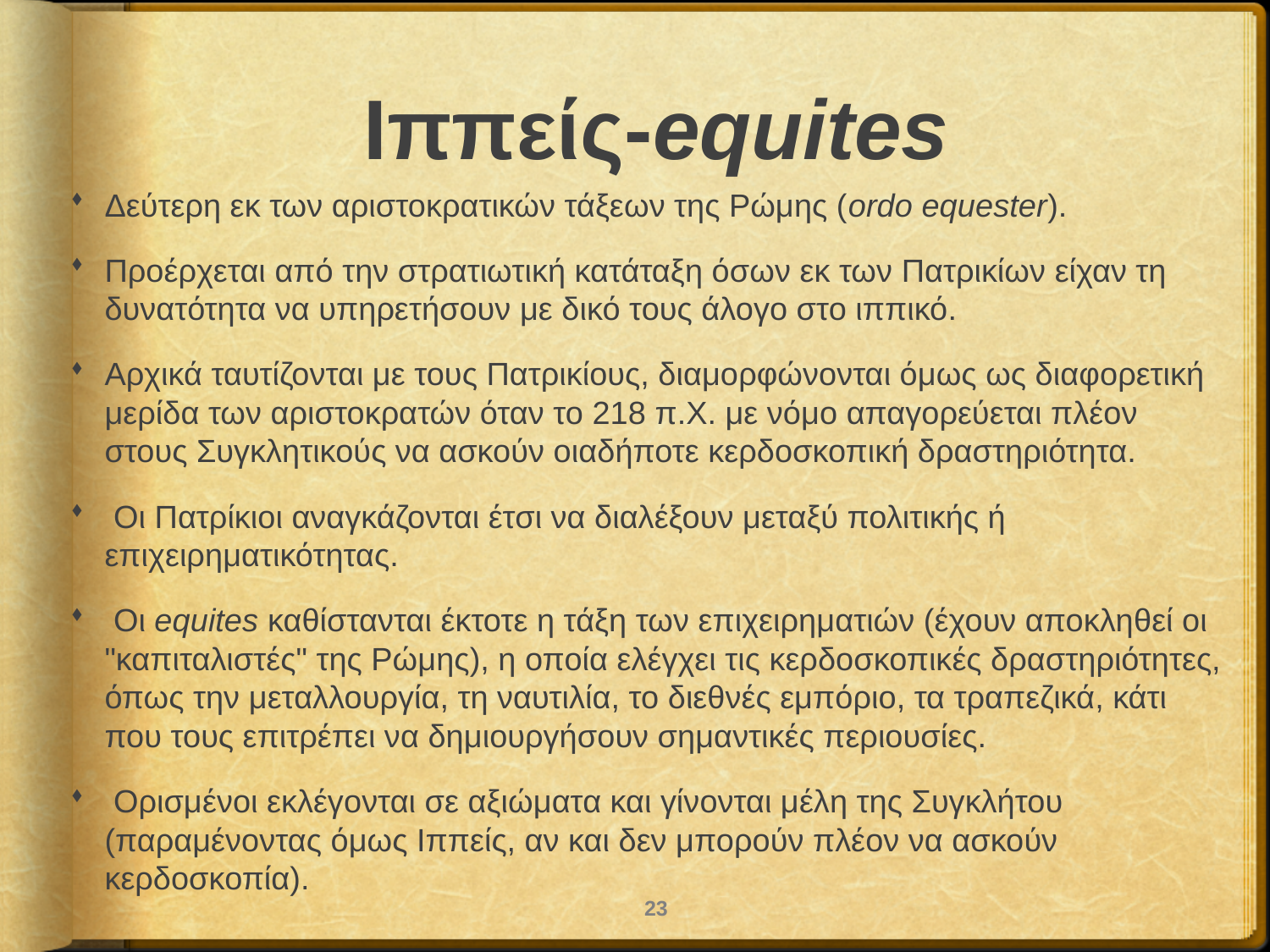

# Ιππείς-equites
Δεύτερη εκ των αριστοκρατικών τάξεων της Ρώμης (ordo equester).
Προέρχεται από την στρατιωτική κατάταξη όσων εκ των Πατρικίων είχαν τη δυνατότητα να υπηρετήσουν με δικό τους άλογο στο ιππικό.
Αρχικά ταυτίζονται με τους Πατρικίους, διαμορφώνονται όμως ως διαφορετική μερίδα των αριστοκρατών όταν το 218 π.Χ. με νόμο απαγορεύεται πλέον στους Συγκλητικούς να ασκούν οιαδήποτε κερδοσκοπική δραστηριότητα.
 Οι Πατρίκιοι αναγκάζονται έτσι να διαλέξουν μεταξύ πολιτικής ή επιχειρηματικότητας.
 Οι equites καθίστανται έκτοτε η τάξη των επιχειρηματιών (έχουν αποκληθεί οι "καπιταλιστές" της Ρώμης), η οποία ελέγχει τις κερδοσκοπικές δραστηριότητες, όπως την μεταλλουργία, τη ναυτιλία, το διεθνές εμπόριο, τα τραπεζικά, κάτι που τους επιτρέπει να δημιουργήσουν σημαντικές περιουσίες.
 Ορισμένοι εκλέγονται σε αξιώματα και γίνονται μέλη της Συγκλήτου (παραμένοντας όμως Ιππείς, αν και δεν μπορούν πλέον να ασκούν κερδοσκοπία).

23